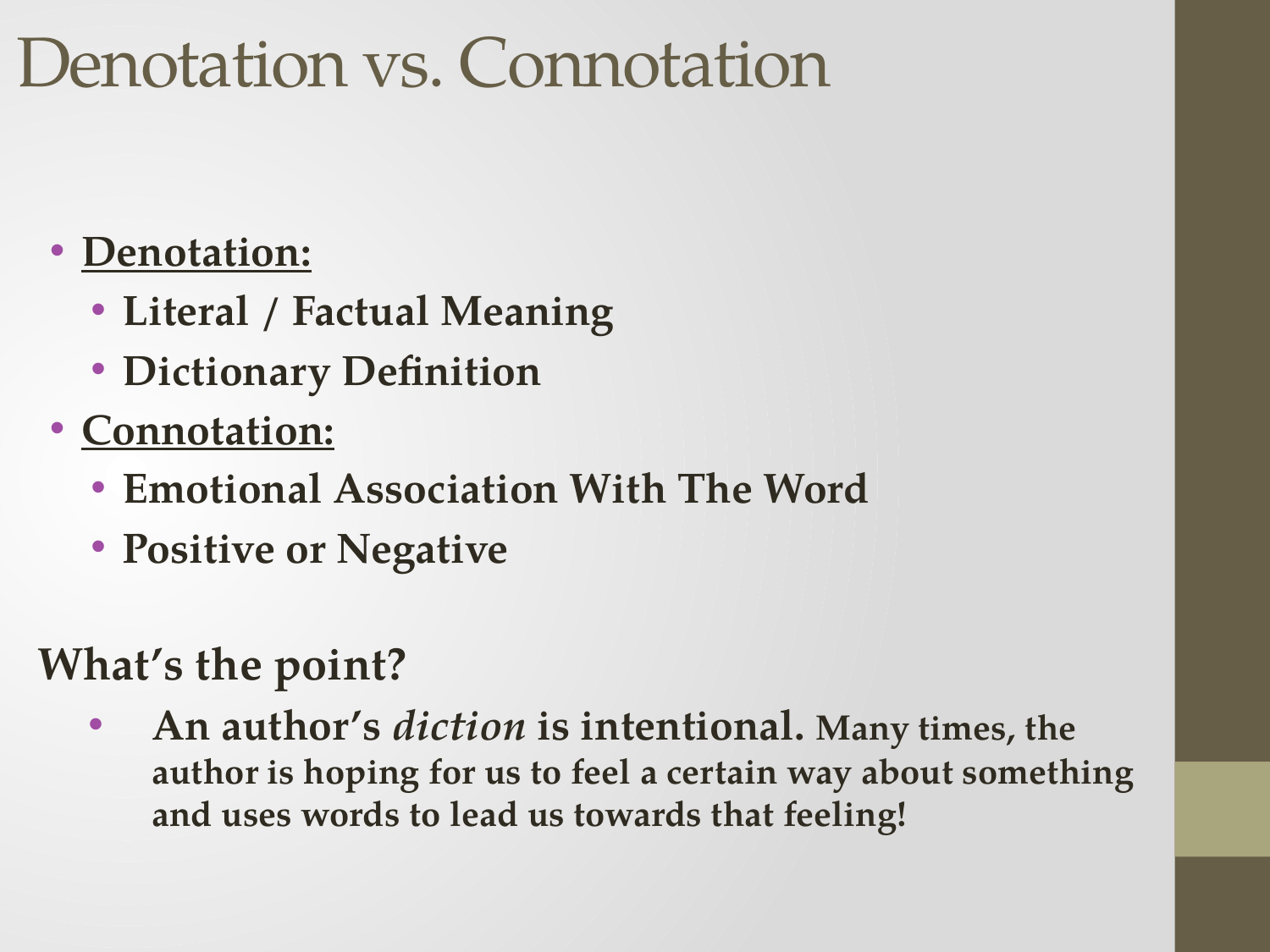

# Denotation vs. Connotation

Denotation:
Literal / Factual Meaning
Dictionary Definition
Connotation:
Emotional Association With The Word
Positive or Negative

What’s the point?
An author’s diction is intentional. Many times, the author is hoping for us to feel a certain way about something and uses words to lead us towards that feeling!